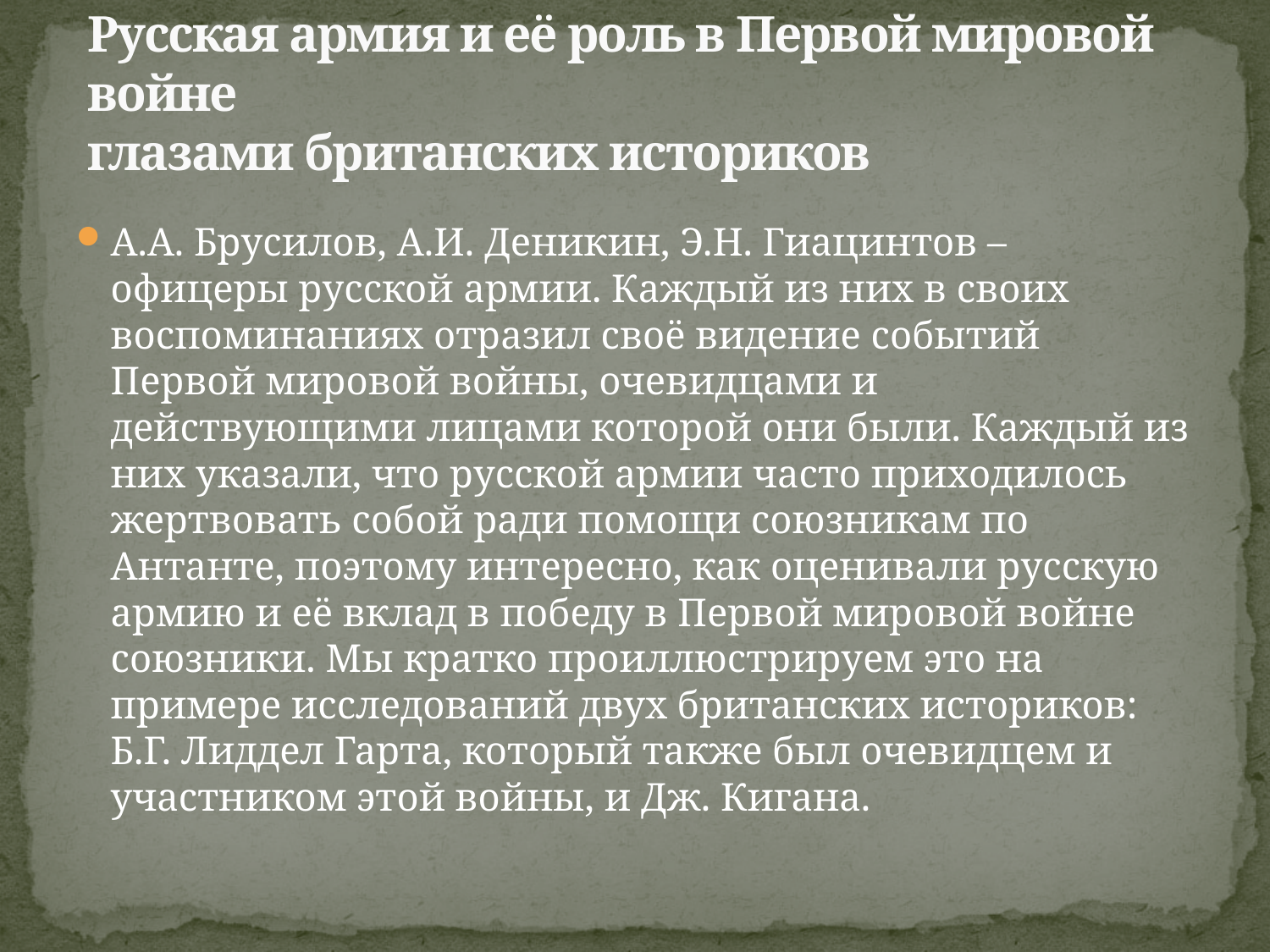

# Русская армия и её роль в Первой мировой войне глазами британских историков
А.А. Брусилов, А.И. Деникин, Э.Н. Гиацинтов – офицеры русской армии. Каждый из них в своих воспоминаниях отразил своё видение событий Первой мировой войны, очевидцами и действующими лицами которой они были. Каждый из них указали, что русской армии часто приходилось жертвовать собой ради помощи союзникам по Антанте, поэтому интересно, как оценивали русскую армию и её вклад в победу в Первой мировой войне союзники. Мы кратко проиллюстрируем это на примере исследований двух британских историков: Б.Г. Лиддел Гарта, который также был очевидцем и участником этой войны, и Дж. Кигана.